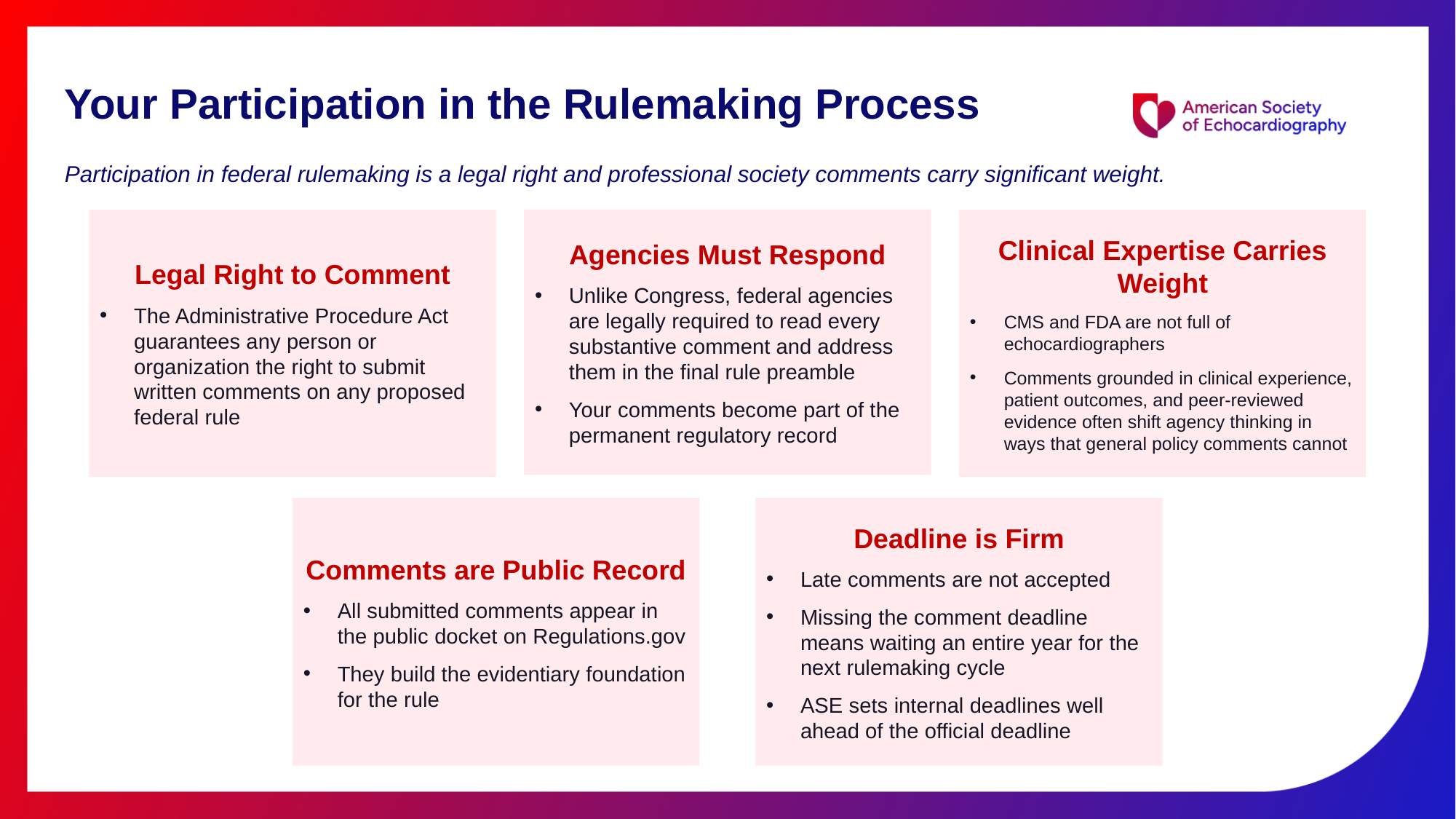

Your Participation in the Rulemaking Process
Participation in federal rulemaking is a legal right and professional society comments carry significant weight.
Legal Right to Comment
The Administrative Procedure Act guarantees any person or organization the right to submit written comments on any proposed federal rule
Agencies Must Respond
Unlike Congress, federal agencies are legally required to read every substantive comment and address them in the final rule preamble
Your comments become part of the permanent regulatory record
Clinical Expertise Carries Weight
CMS and FDA are not full of echocardiographers
Comments grounded in clinical experience, patient outcomes, and peer-reviewed evidence often shift agency thinking in ways that general policy comments cannot
Comments are Public Record
All submitted comments appear in the public docket on Regulations.gov
They build the evidentiary foundation for the rule
Deadline is Firm
Late comments are not accepted
Missing the comment deadline means waiting an entire year for the next rulemaking cycle
ASE sets internal deadlines well ahead of the official deadline